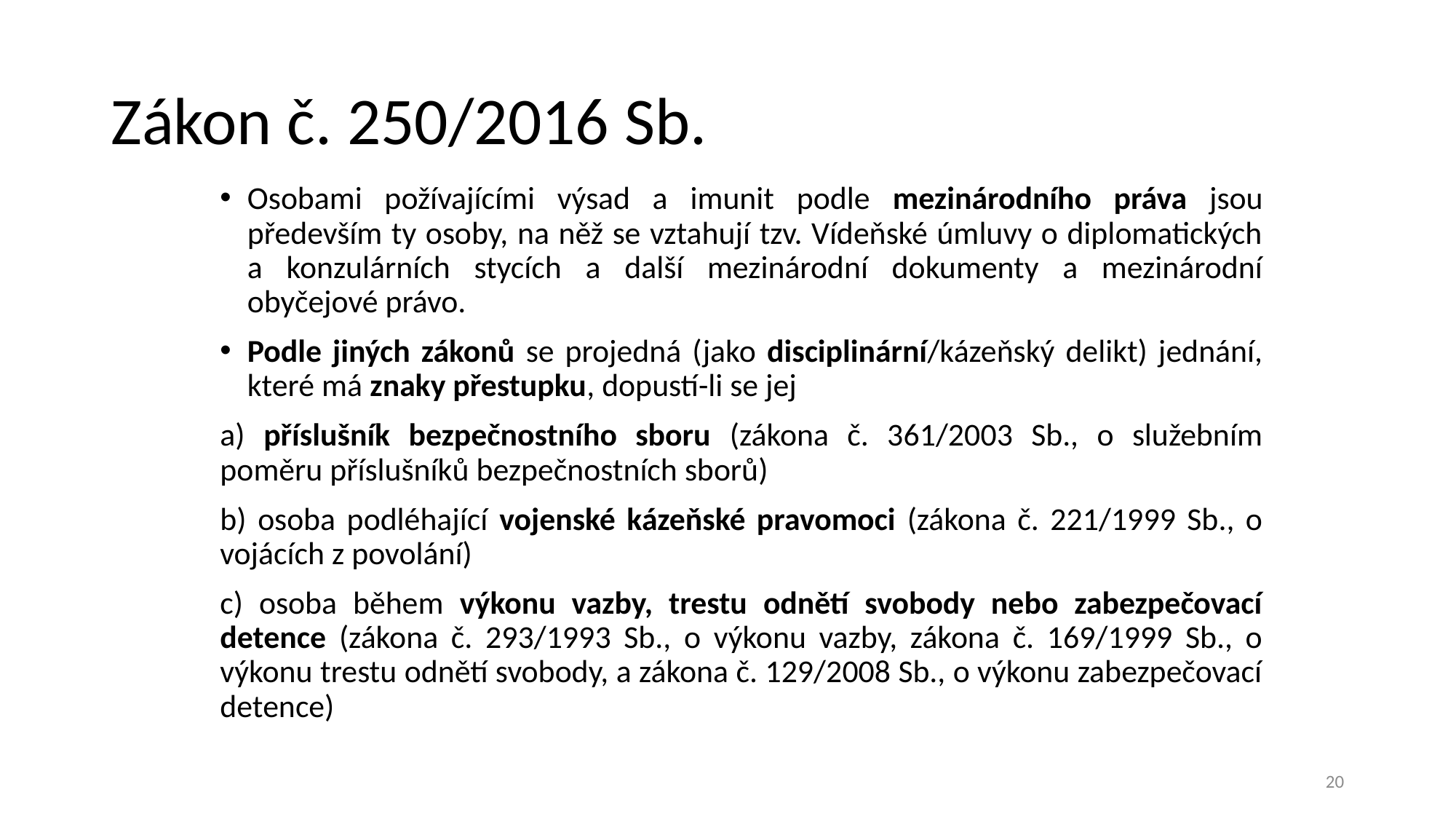

# Zákon č. 250/2016 Sb.
Osobami požívajícími výsad a imunit podle mezinárodního práva jsou především ty osoby, na něž se vztahují tzv. Vídeňské úmluvy o diplomatických a konzulárních stycích a další mezinárodní dokumenty a mezinárodní obyčejové právo.
Podle jiných zákonů se projedná (jako disciplinární/kázeňský delikt) jednání, které má znaky přestupku, dopustí-li se jej
a) příslušník bezpečnostního sboru (zákona č. 361/2003 Sb., o služebním poměru příslušníků bezpečnostních sborů)
b) osoba podléhající vojenské kázeňské pravomoci (zákona č. 221/1999 Sb., o vojácích z povolání)
c) osoba během výkonu vazby, trestu odnětí svobody nebo zabezpečovací detence (zákona č. 293/1993 Sb., o výkonu vazby, zákona č. 169/1999 Sb., o výkonu trestu odnětí svobody, a zákona č. 129/2008 Sb., o výkonu zabezpečovací detence)

20